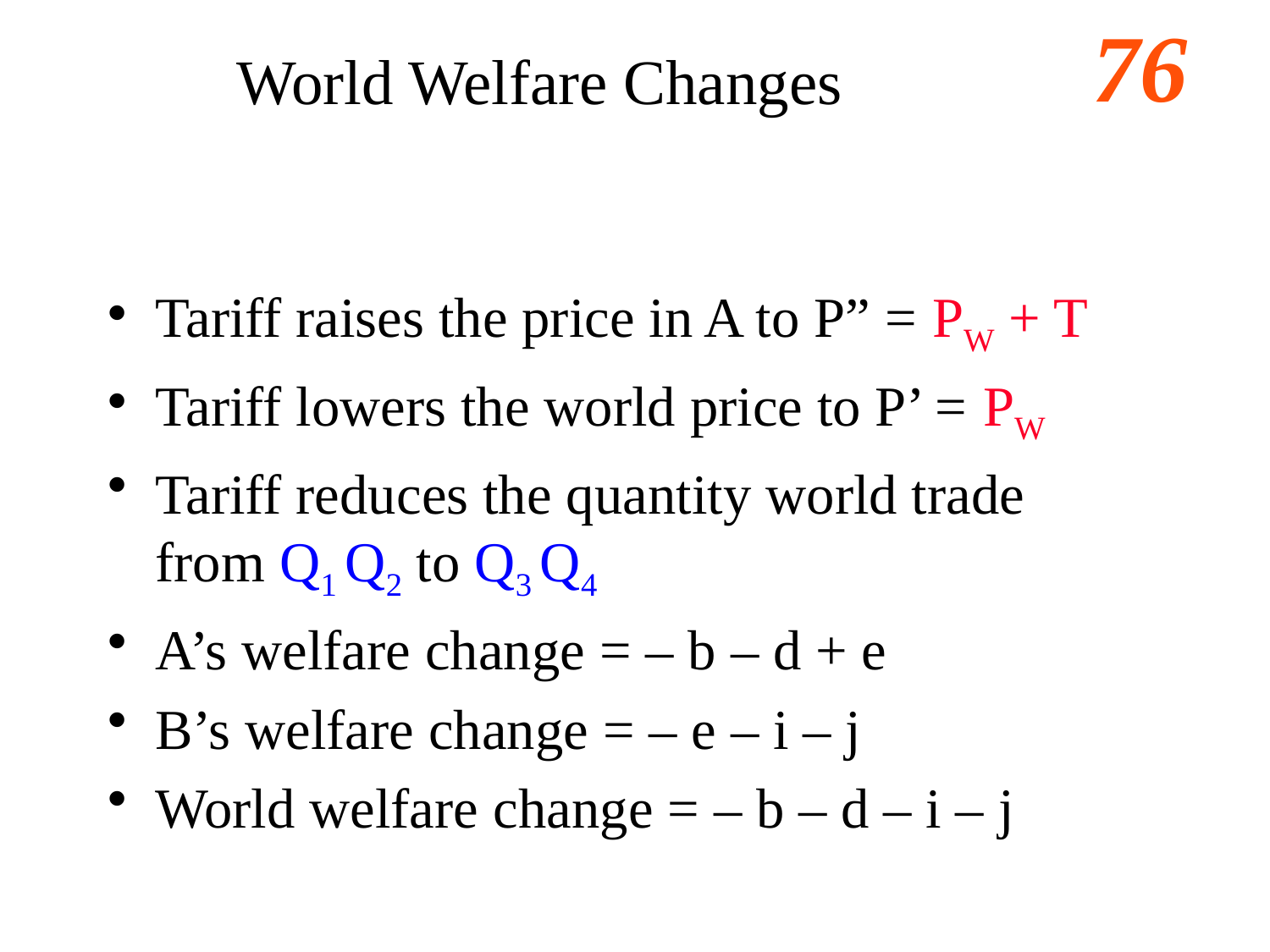

# World Welfare Changes
Tariff raises the price in A to P” = PW + T
Tariff lowers the world price to P’ = PW
Tariff reduces the quantity world trade from Q1 Q2 to Q3 Q4
A’s welfare change = – b – d + e
B’s welfare change = – e – i – j
World welfare change = – b – d – i – j